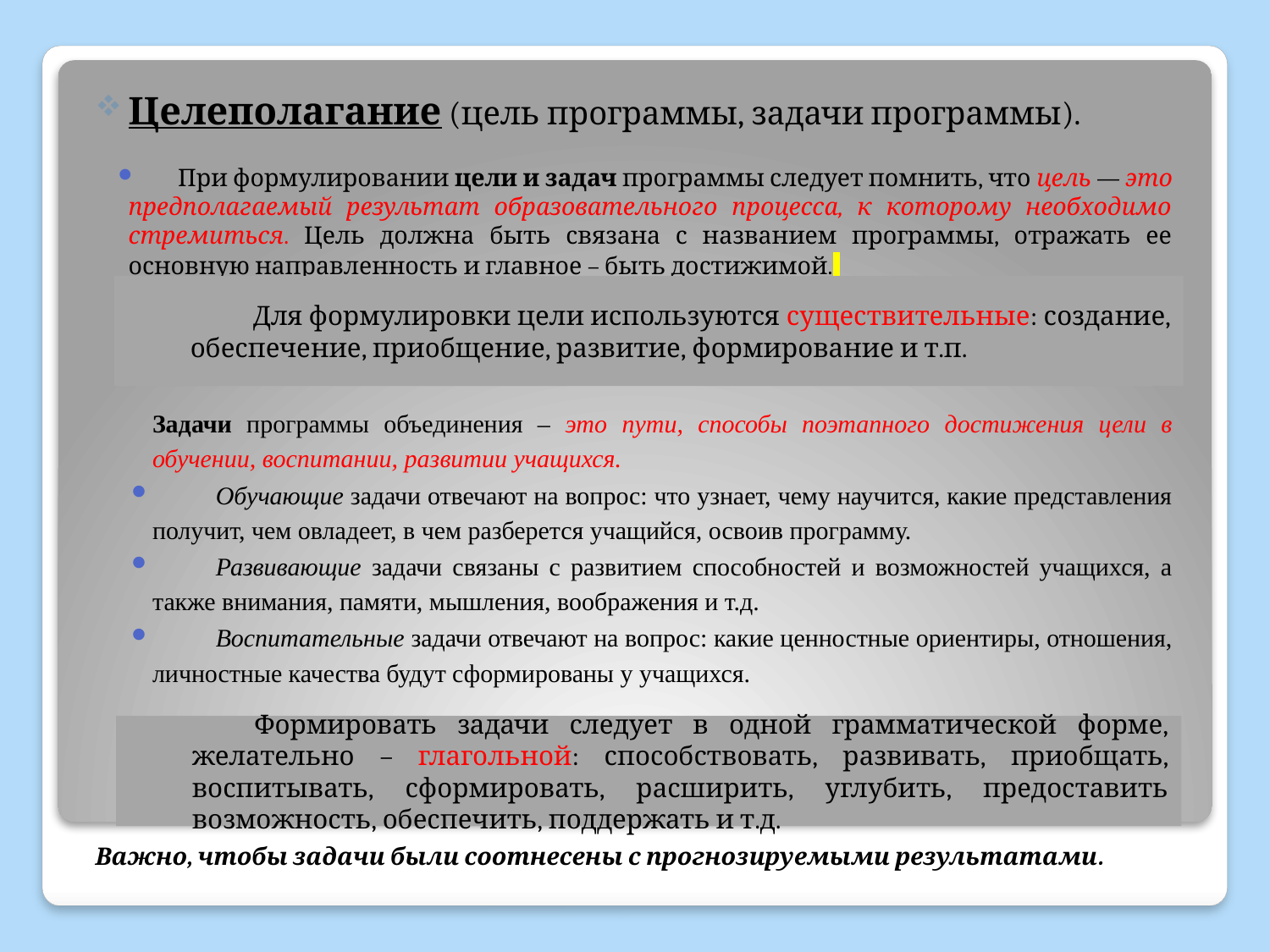

Целеполагание (цель программы, задачи программы).

При формулировании цели и задач программы следует помнить, что цель — это предполагаемый результат образовательного процесса, к которому необходимо стремиться. Цель должна быть связана с названием программы, отражать ее основную направленность и главное – быть достижимой.

Задачи программы объединения – это пути, способы поэтапного достижения цели в обучении, воспитании, развитии учащихся.
Обучающие задачи отвечают на вопрос: что узнает, чему научится, какие представления получит, чем овладеет, в чем разберется учащийся, освоив программу.
Развивающие задачи связаны с развитием способностей и возможностей учащихся, а также внимания, памяти, мышления, воображения и т.д.
Воспитательные задачи отвечают на вопрос: какие ценностные ориентиры, отношения, личностные качества будут сформированы у учащихся.

Важно, чтобы задачи были соотнесены с прогнозируемыми результатами.

Для формулировки цели используются существительные: создание, обеспечение, приобщение, развитие, формирование и т.п.
Формировать задачи следует в одной грамматической форме, желательно – глагольной: способствовать, развивать, приобщать, воспитывать, сформировать, расширить, углубить, предоставить возможность, обеспечить, поддержать и т.д.